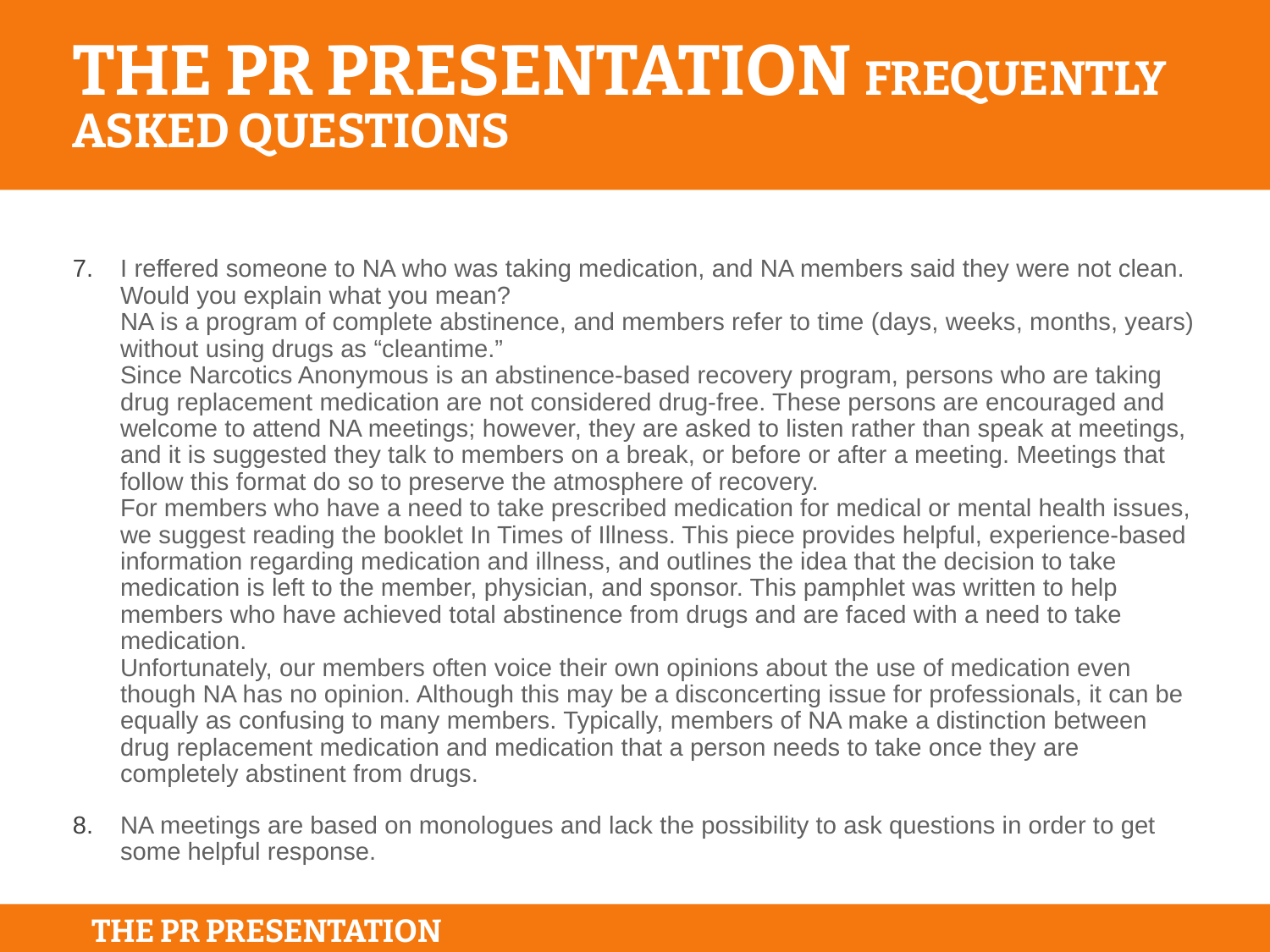

# The PR Presentation Frequently asked questions
I reffered someone to NA who was taking medication, and NA members said they were not clean.
Would you explain what you mean?
NA is a program of complete abstinence, and members refer to time (days, weeks, months, years) without using drugs as “cleantime.”
Since Narcotics Anonymous is an abstinence-based recovery program, persons who are taking drug replacement medication are not considered drug-free. These persons are encouraged and welcome to attend NA meetings; however, they are asked to listen rather than speak at meetings, and it is suggested they talk to members on a break, or before or after a meeting. Meetings that follow this format do so to preserve the atmosphere of recovery.
For members who have a need to take prescribed medication for medical or mental health issues, we suggest reading the booklet In Times of Illness. This piece provides helpful, experience-based information regarding medication and illness, and outlines the idea that the decision to take medication is left to the member, physician, and sponsor. This pamphlet was written to help members who have achieved total abstinence from drugs and are faced with a need to take medication.
Unfortunately, our members often voice their own opinions about the use of medication even though NA has no opinion. Although this may be a disconcerting issue for professionals, it can be equally as confusing to many members. Typically, members of NA make a distinction between drug replacement medication and medication that a person needs to take once they are completely abstinent from drugs.
NA meetings are based on monologues and lack the possibility to ask questions in order to get some helpful response.

THE PR PRESENTATION